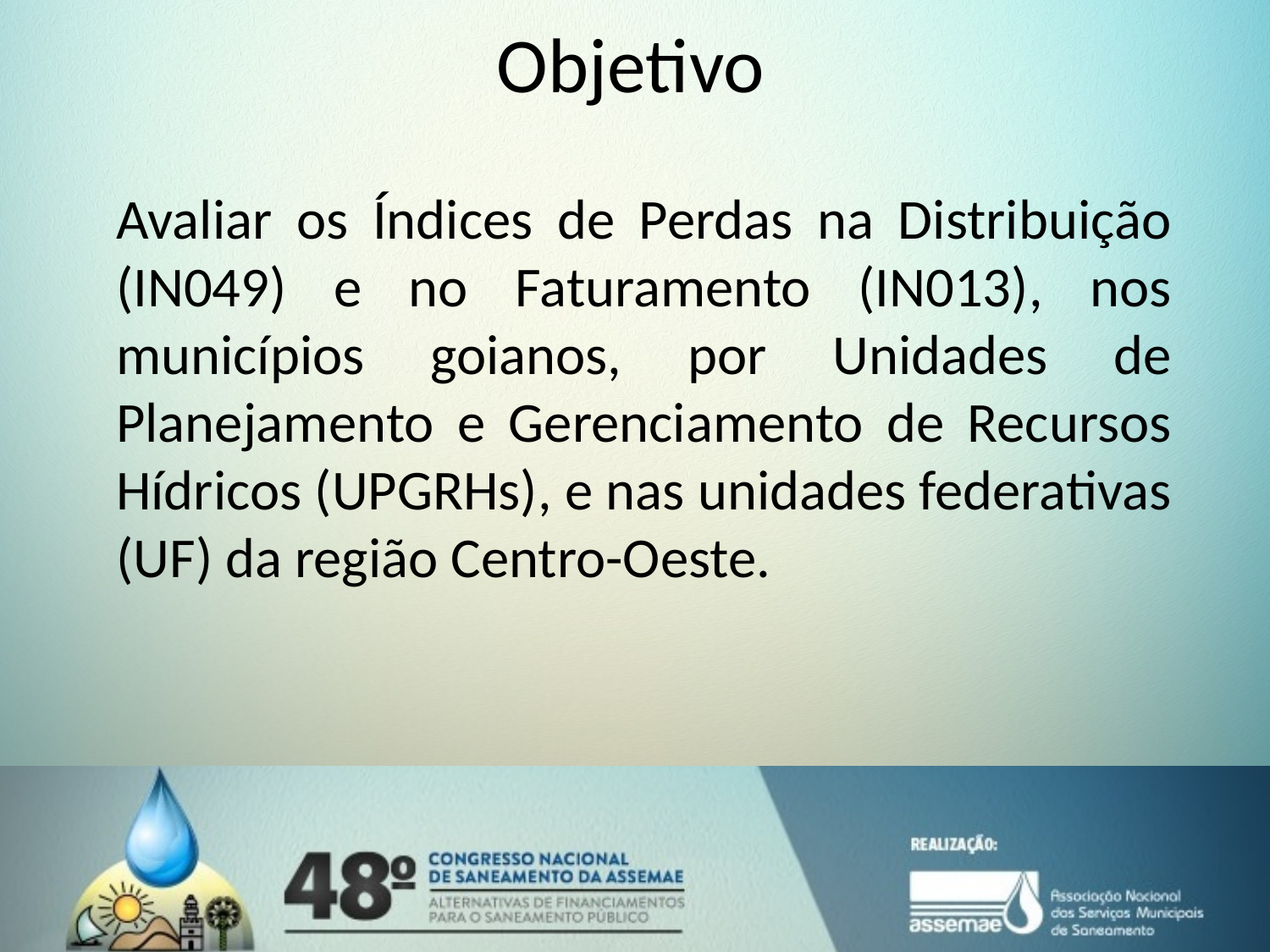

Objetivo
Avaliar os Índices de Perdas na Distribuição (IN049) e no Faturamento (IN013), nos municípios goianos, por Unidades de Planejamento e Gerenciamento de Recursos Hídricos (UPGRHs), e nas unidades federativas (UF) da região Centro-Oeste.